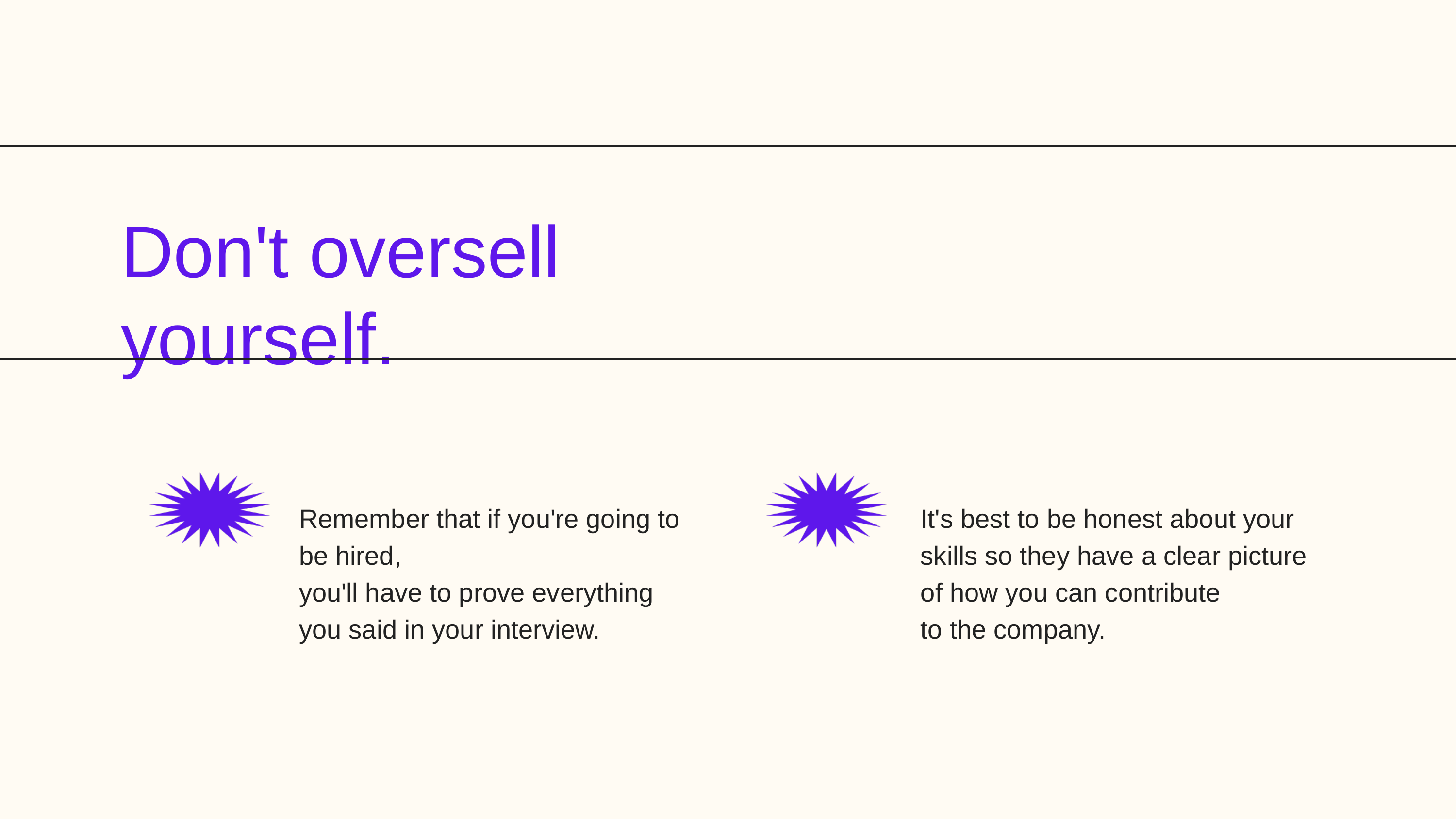

Don't oversell yourself.

Remember that if you're going to be hired,
you'll have to prove everything you said in your interview.
It's best to be honest about your skills so they have a clear picture of how you can contribute
to the company.